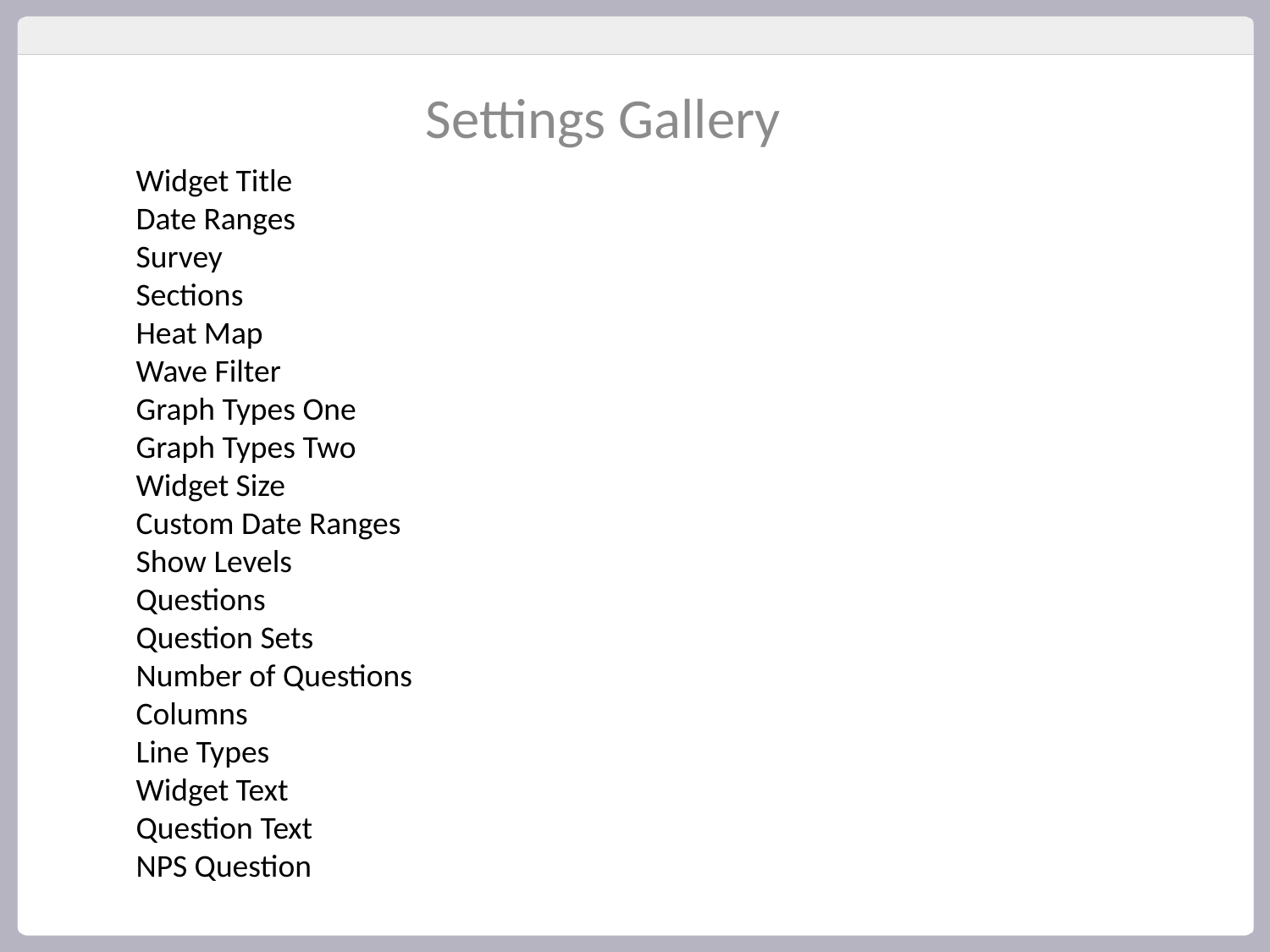

Settings Gallery
Widget Title
Date Ranges
Survey
Sections
Heat Map
Wave Filter
Graph Types One
Graph Types Two
Widget Size
Custom Date Ranges
Show Levels
Questions
Question Sets
Number of Questions
Columns
Line Types
Widget Text
Question Text
NPS Question